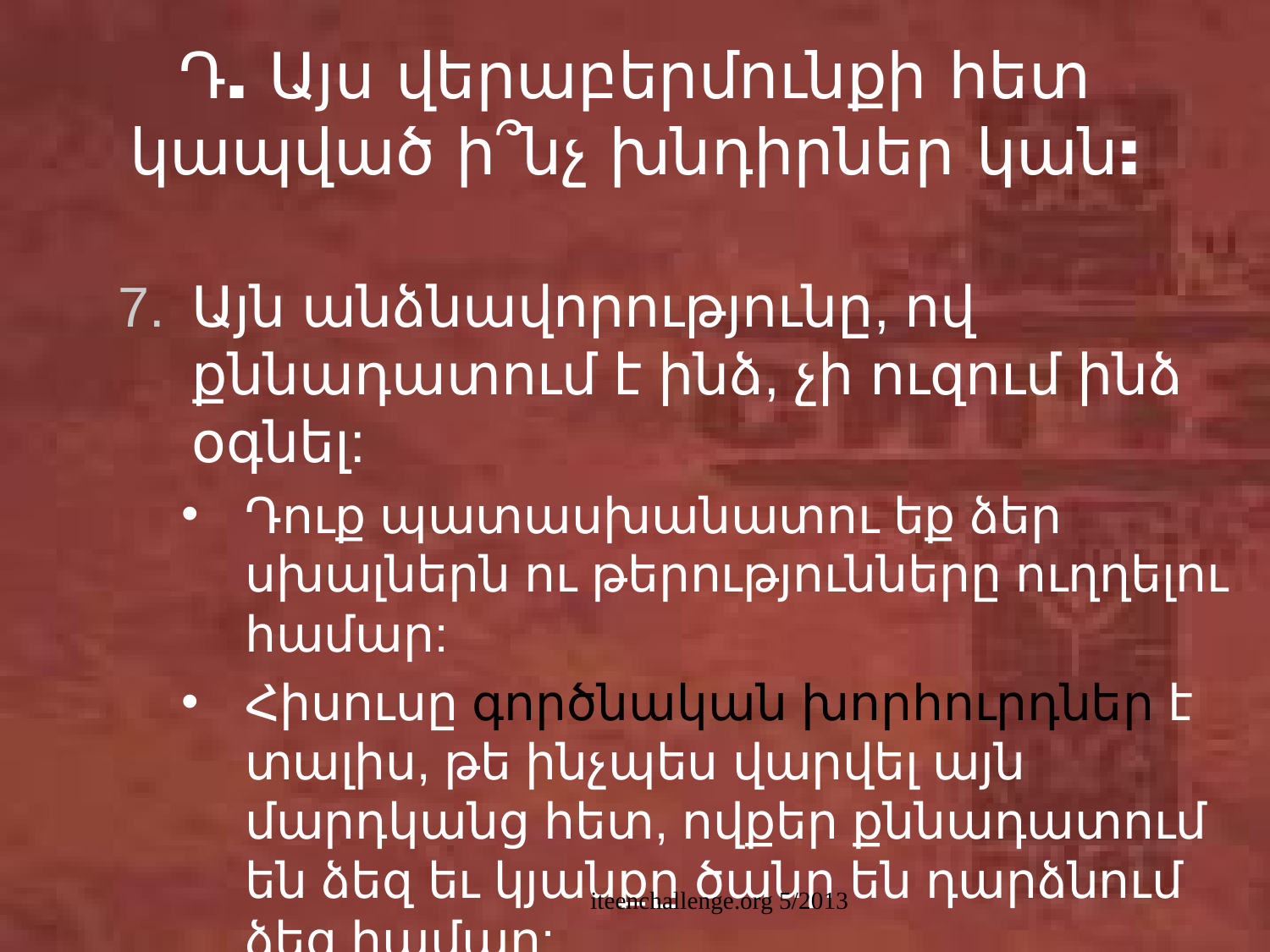

# Դ. Այս վերաբերմունքի հետ կապված ի՞նչ խնդիրներ կան:
Այն անձնավորությունը, ով քննադատում է ինձ, չի ուզում ինձ օգնել:
Դուք պատասխանատու եք ձեր սխալներն ու թերությունները ուղղելու համար:
Հիսուսը գործնական խորհուրդներ է տալիս, թե ինչպես վարվել այն մարդկանց հետ, ովքեր քննադատում են ձեզ եւ կյանքը ծանր են դարձնում ձեզ համար:
iteenchallenge.org 5/2013